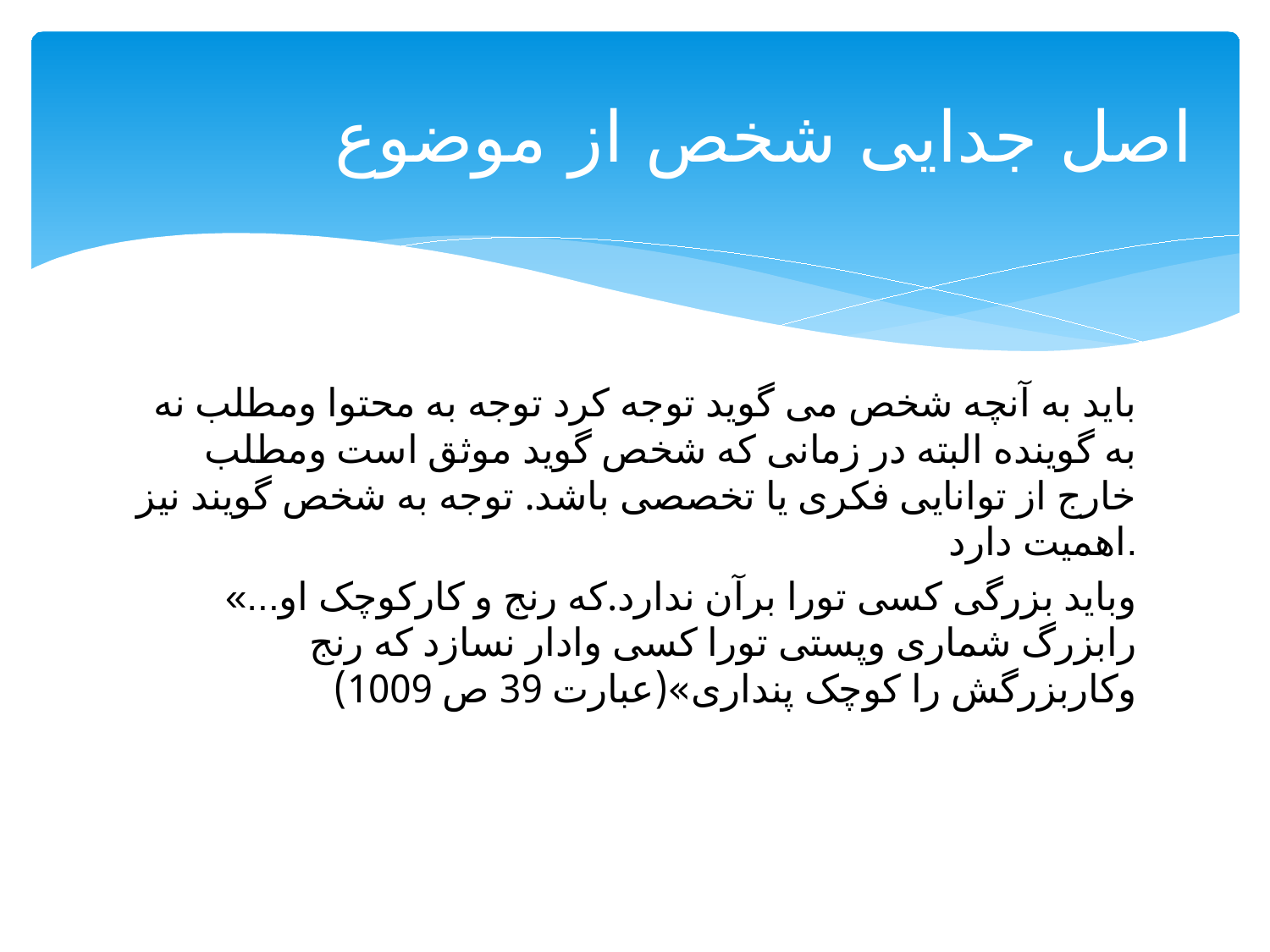

# اصل جدایی شخص از موضوع
باید به آنچه شخص می گوید توجه کرد توجه به محتوا ومطلب نه به گوینده البته در زمانی که شخص گوید موثق است ومطلب خارج از توانایی فکری یا تخصصی باشد. توجه به شخص گویند نیز اهمیت دارد.
«...وباید بزرگی کسی تورا برآن ندارد.که رنج و کارکوچک او رابزرگ شماری وپستی تورا کسی وادار نسازد که رنج وکاربزرگش را کوچک پنداری»(عبارت 39 ص 1009)